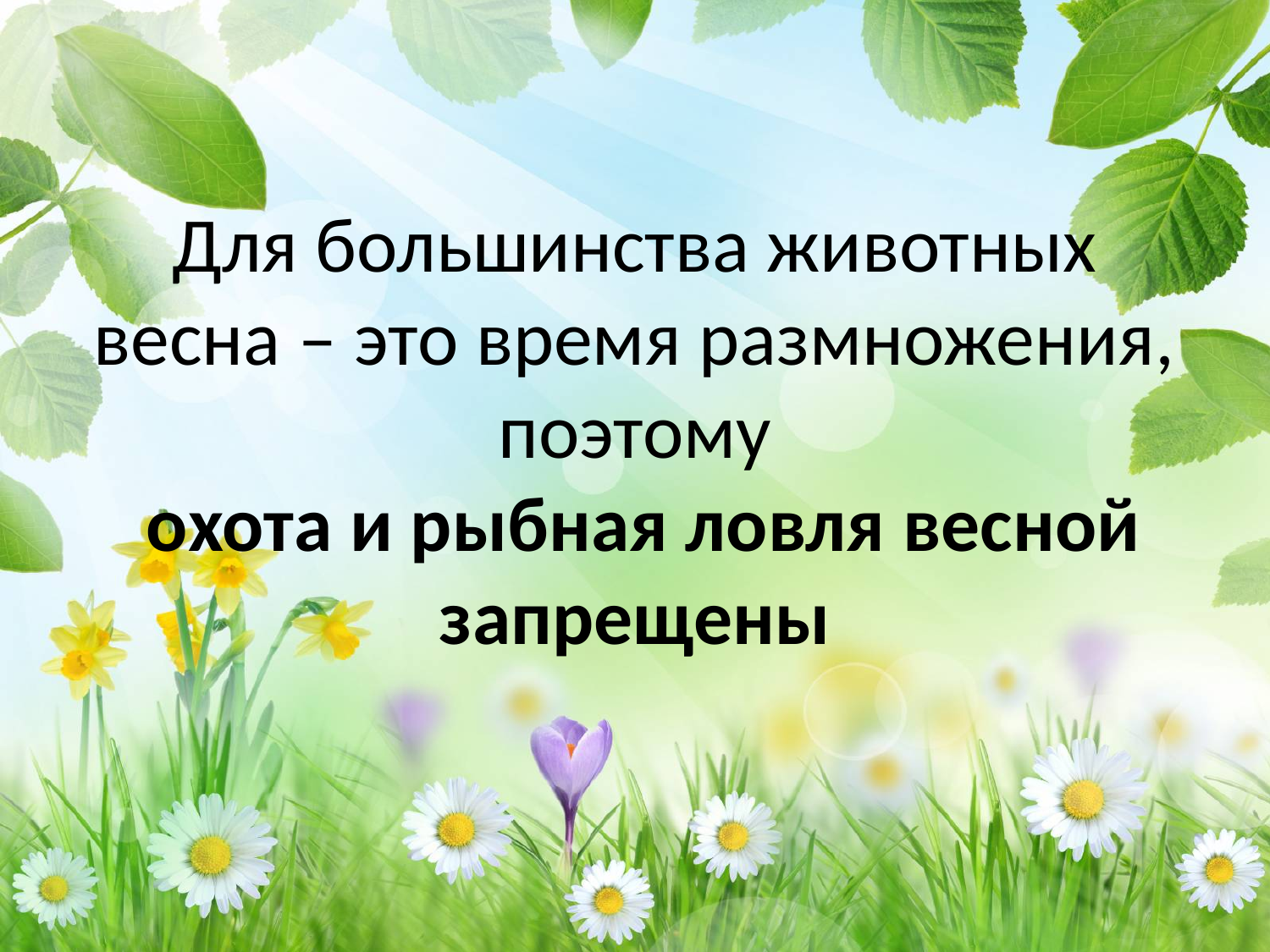

# Для большинства животных весна – это время размножения, поэтому охота и рыбная ловля весной запрещены